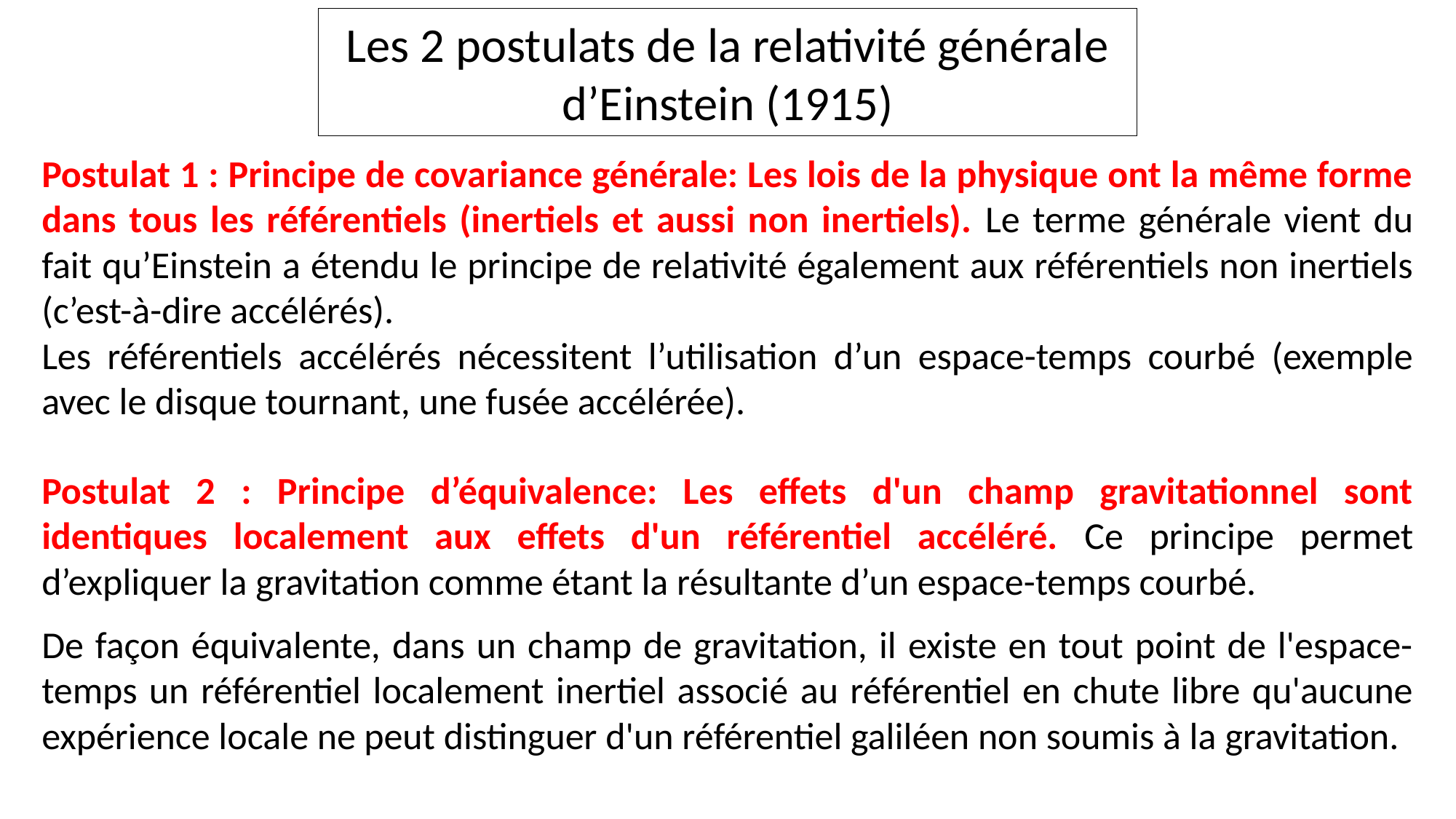

Les 2 postulats de la relativité générale d’Einstein (1915)

Postulat 1 : Principe de covariance générale: Les lois de la physique ont la même forme dans tous les référentiels (inertiels et aussi non inertiels). Le terme générale vient du fait qu’Einstein a étendu le principe de relativité également aux référentiels non inertiels (c’est-à-dire accélérés).
Les référentiels accélérés nécessitent l’utilisation d’un espace-temps courbé (exemple avec le disque tournant, une fusée accélérée).

Postulat 2 : Principe d’équivalence: Les effets d'un champ gravitationnel sont identiques localement aux effets d'un référentiel accéléré. Ce principe permet d’expliquer la gravitation comme étant la résultante d’un espace-temps courbé.

De façon équivalente, dans un champ de gravitation, il existe en tout point de l'espace-temps un référentiel localement inertiel associé au référentiel en chute libre qu'aucune expérience locale ne peut distinguer d'un référentiel galiléen non soumis à la gravitation.